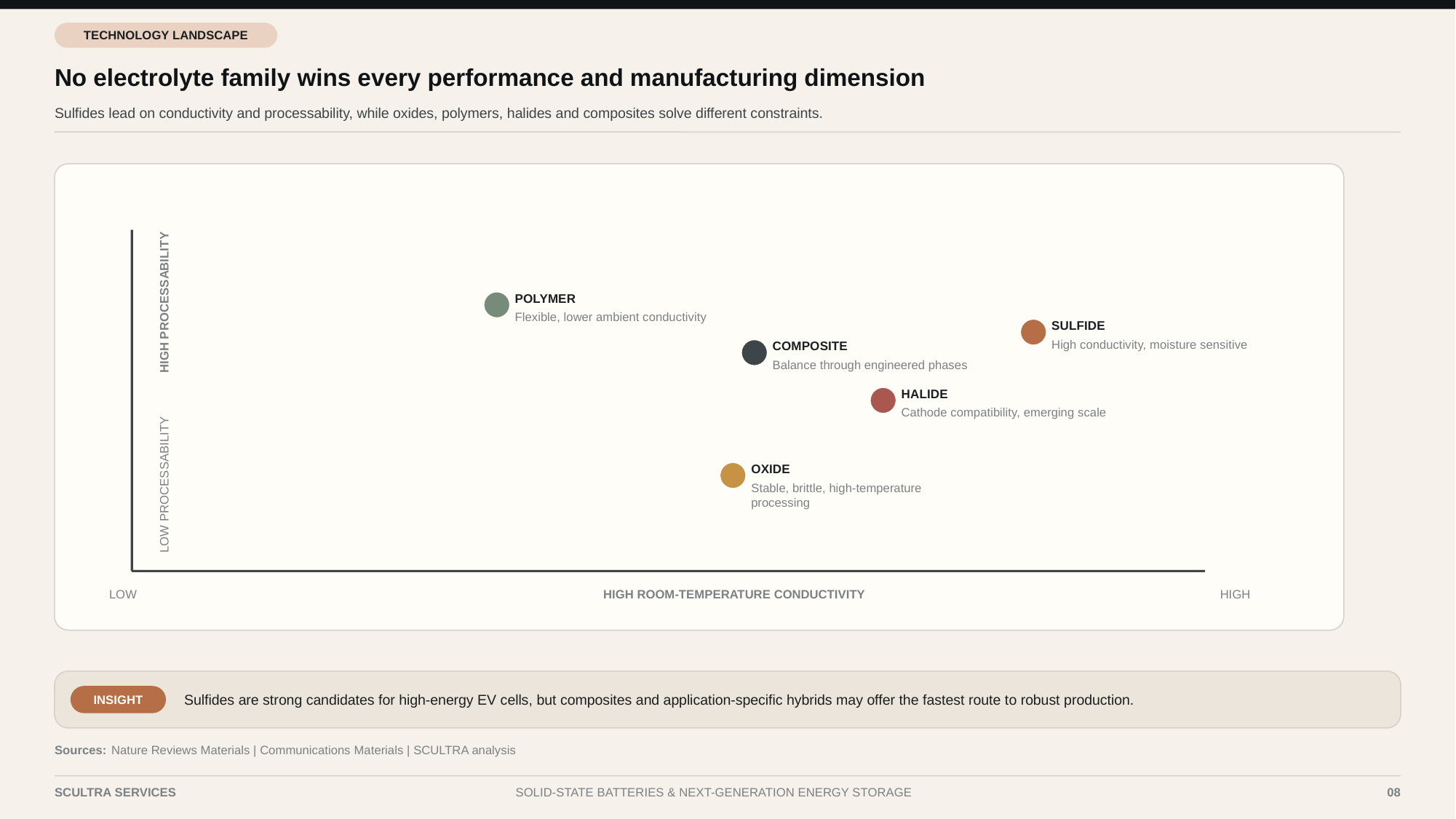

TECHNOLOGY LANDSCAPE
No electrolyte family wins every performance and manufacturing dimension
Sulfides lead on conductivity and processability, while oxides, polymers, halides and composites solve different constraints.

POLYMER
HIGH PROCESSABILITY

Flexible, lower ambient conductivity
SULFIDE

COMPOSITE
High conductivity, moisture sensitive

Balance through engineered phases
HALIDE

Cathode compatibility, emerging scale
OXIDE

LOW PROCESSABILITY
Stable, brittle, high-temperature processing

LOW
HIGH ROOM-TEMPERATURE CONDUCTIVITY
HIGH

Sulfides are strong candidates for high-energy EV cells, but composites and application-specific hybrids may offer the fastest route to robust production.

INSIGHT
Sources:
Nature Reviews Materials | Communications Materials | SCULTRA analysis

SCULTRA SERVICES
SOLID-STATE BATTERIES & NEXT-GENERATION ENERGY STORAGE
08